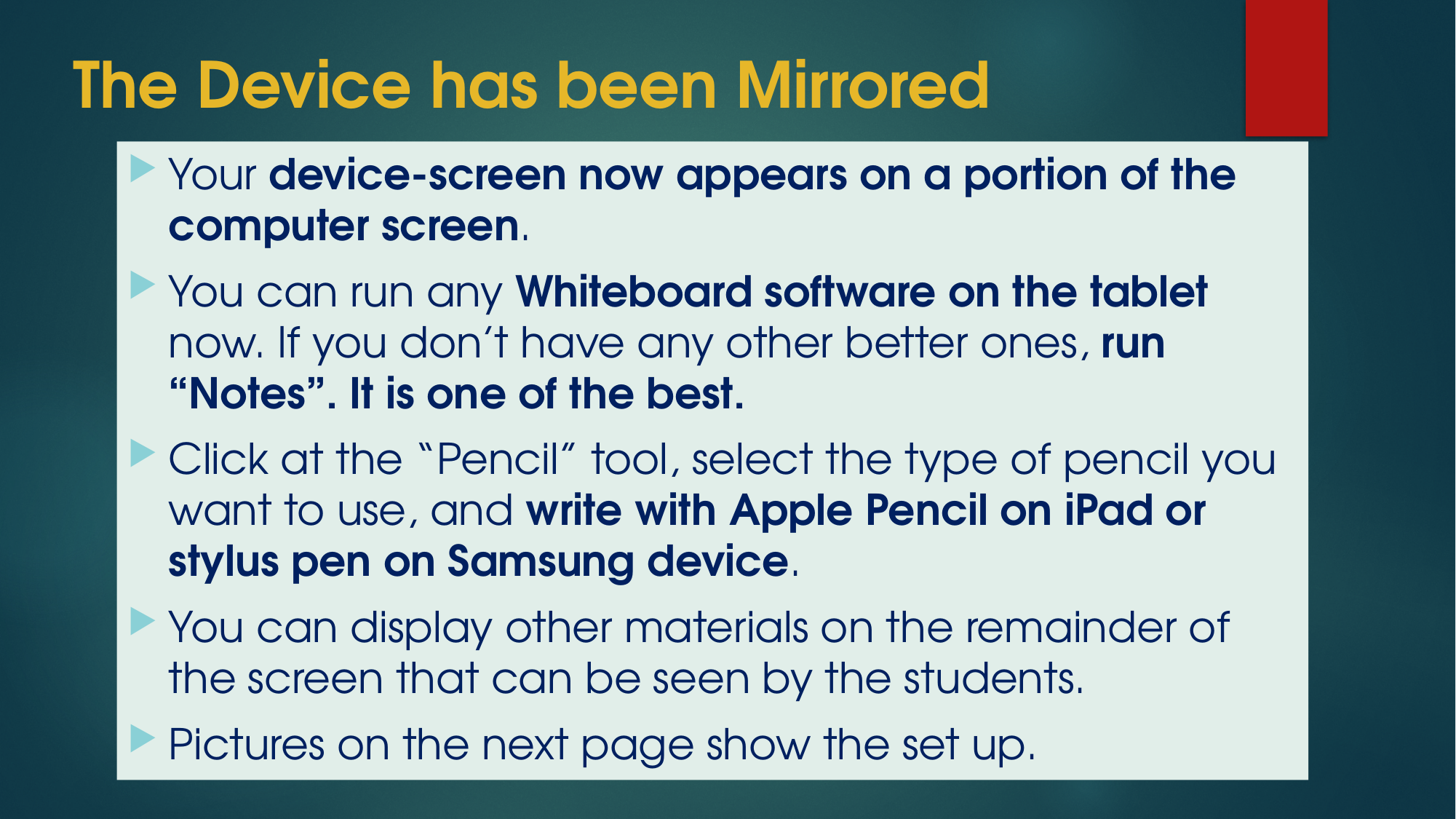

# The Device has been Mirrored
Your device-screen now appears on a portion of the computer screen.
You can run any Whiteboard software on the tablet now. If you don’t have any other better ones, run “Notes”. It is one of the best.
Click at the “Pencil” tool, select the type of pencil you want to use, and write with Apple Pencil on iPad or stylus pen on Samsung device.
You can display other materials on the remainder of the screen that can be seen by the students.
Pictures on the next page show the set up.